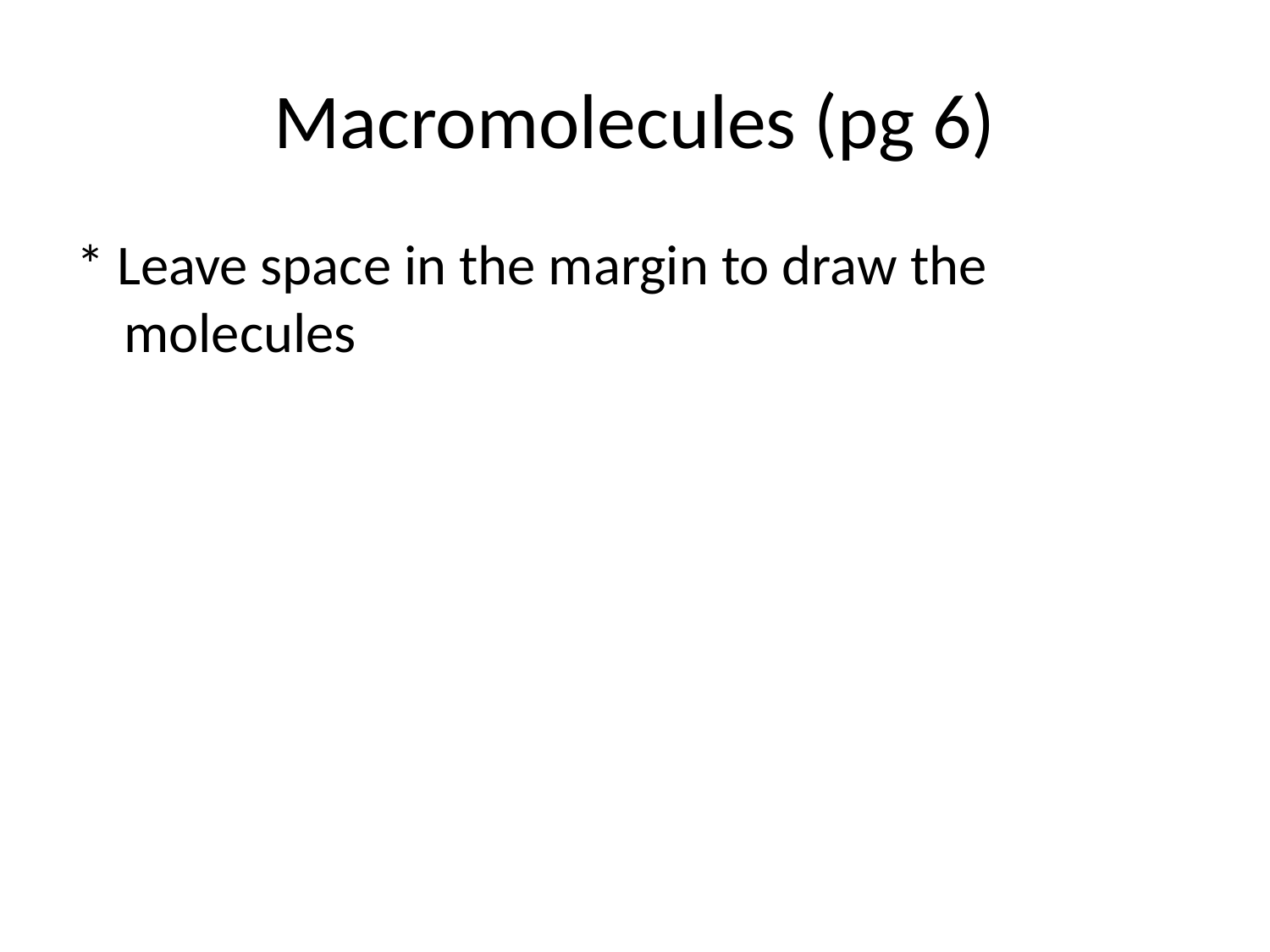

# Macromolecules (pg 6)
* Leave space in the margin to draw the molecules